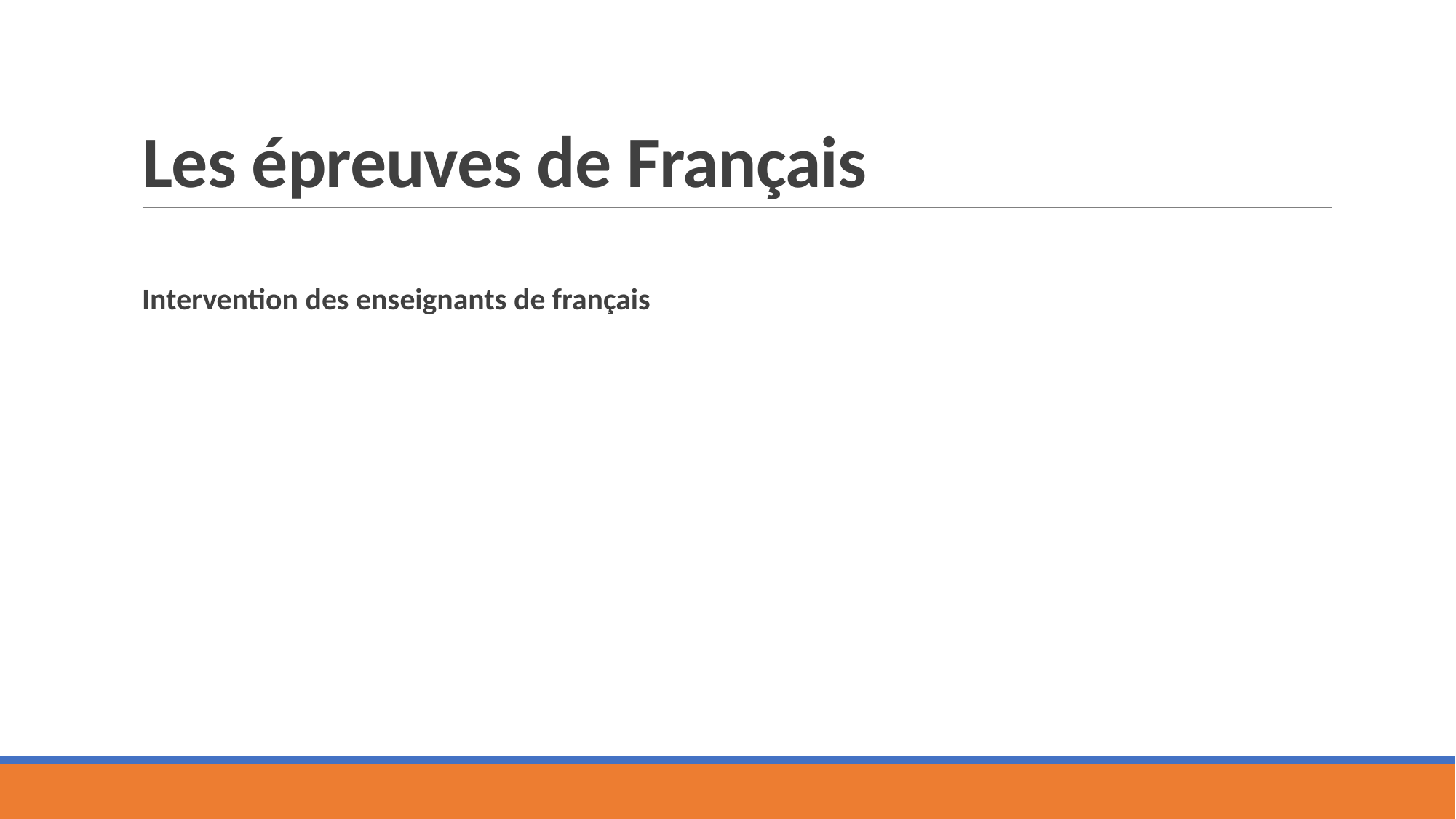

# Les épreuves de Français

Intervention des enseignants de français